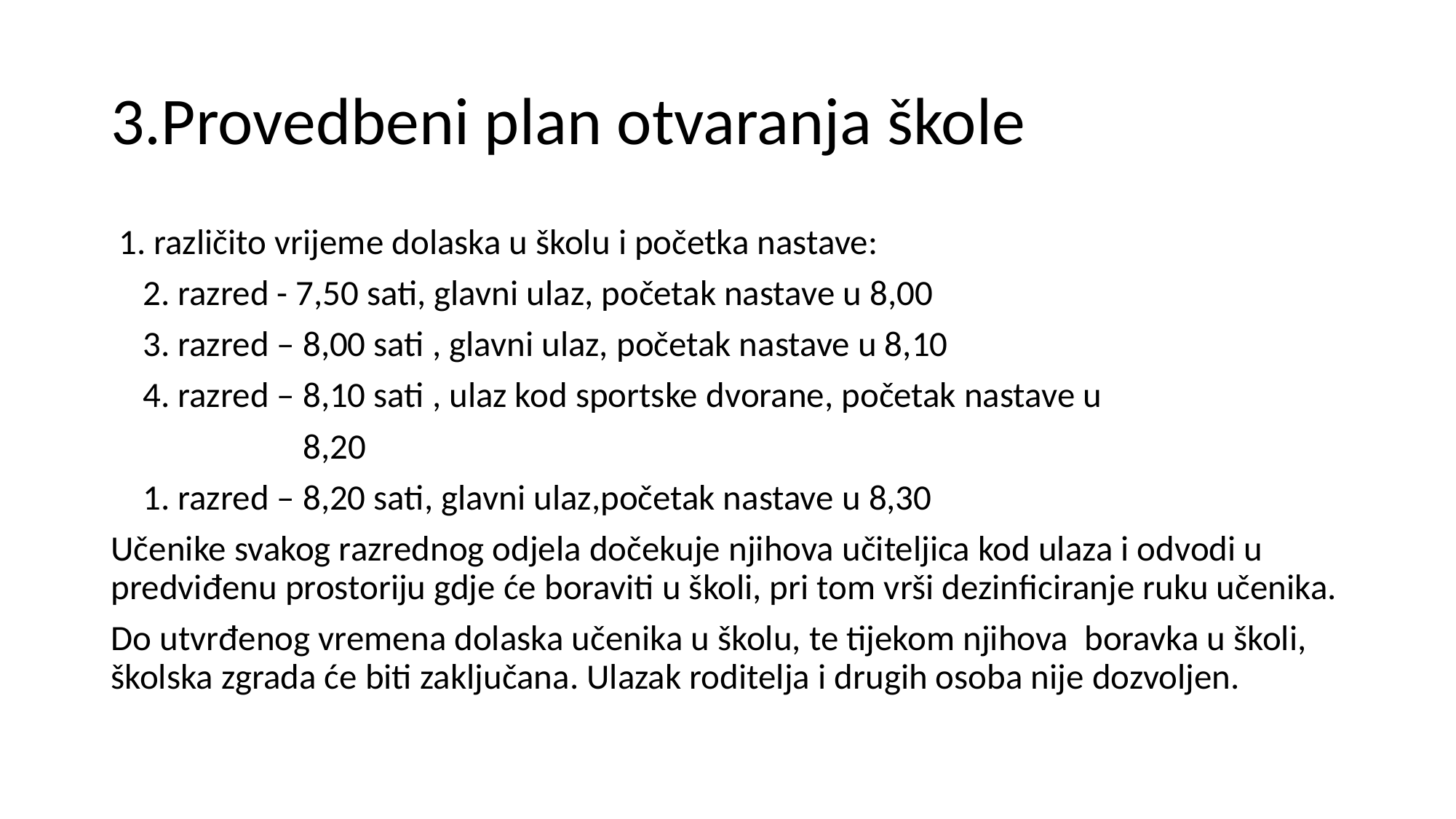

# 3.Provedbeni plan otvaranja škole
 1. različito vrijeme dolaska u školu i početka nastave:
    2. razred - 7,50 sati, glavni ulaz, početak nastave u 8,00
    3. razred – 8,00 sati , glavni ulaz, početak nastave u 8,10
    4. razred – 8,10 sati , ulaz kod sportske dvorane, početak nastave u
                        8,20
    1. razred – 8,20 sati, glavni ulaz,početak nastave u 8,30
Učenike svakog razrednog odjela dočekuje njihova učiteljica kod ulaza i odvodi u predviđenu prostoriju gdje će boraviti u školi, pri tom vrši dezinficiranje ruku učenika.
Do utvrđenog vremena dolaska učenika u školu, te tijekom njihova  boravka u školi, školska zgrada će biti zaključana. Ulazak roditelja i drugih osoba nije dozvoljen.